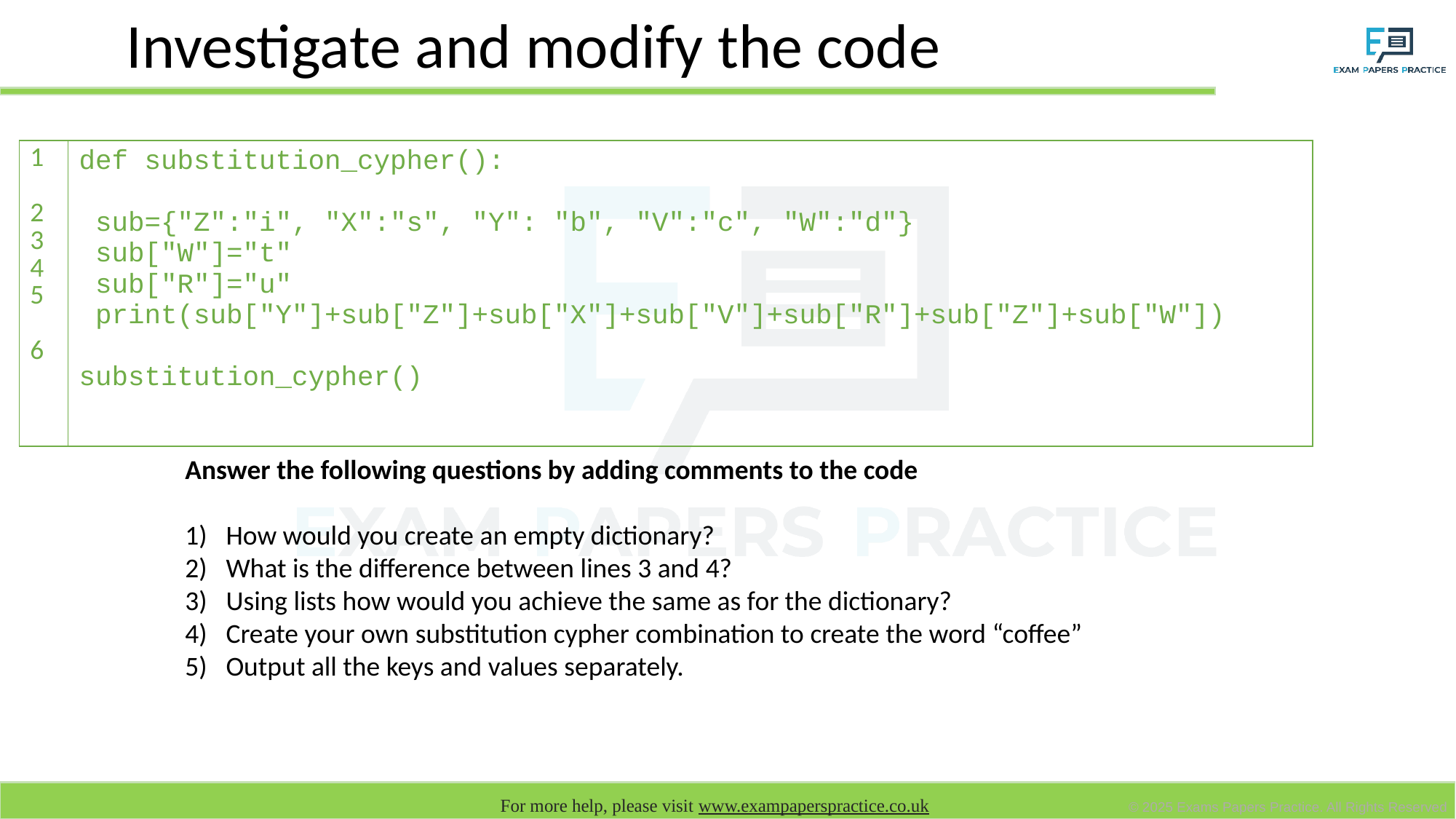

# Investigate and modify the code
| 1 2 3 4 5 6 | def substitution\_cypher(): sub={"Z":"i", "X":"s", "Y": "b", "V":"c", "W":"d"} sub["W"]="t" sub["R"]="u" print(sub["Y"]+sub["Z"]+sub["X"]+sub["V"]+sub["R"]+sub["Z"]+sub["W"]) substitution\_cypher() |
| --- | --- |
Answer the following questions by adding comments to the code

How would you create an empty dictionary?
What is the difference between lines 3 and 4?
Using lists how would you achieve the same as for the dictionary?
Create your own substitution cypher combination to create the word “coffee”
Output all the keys and values separately.